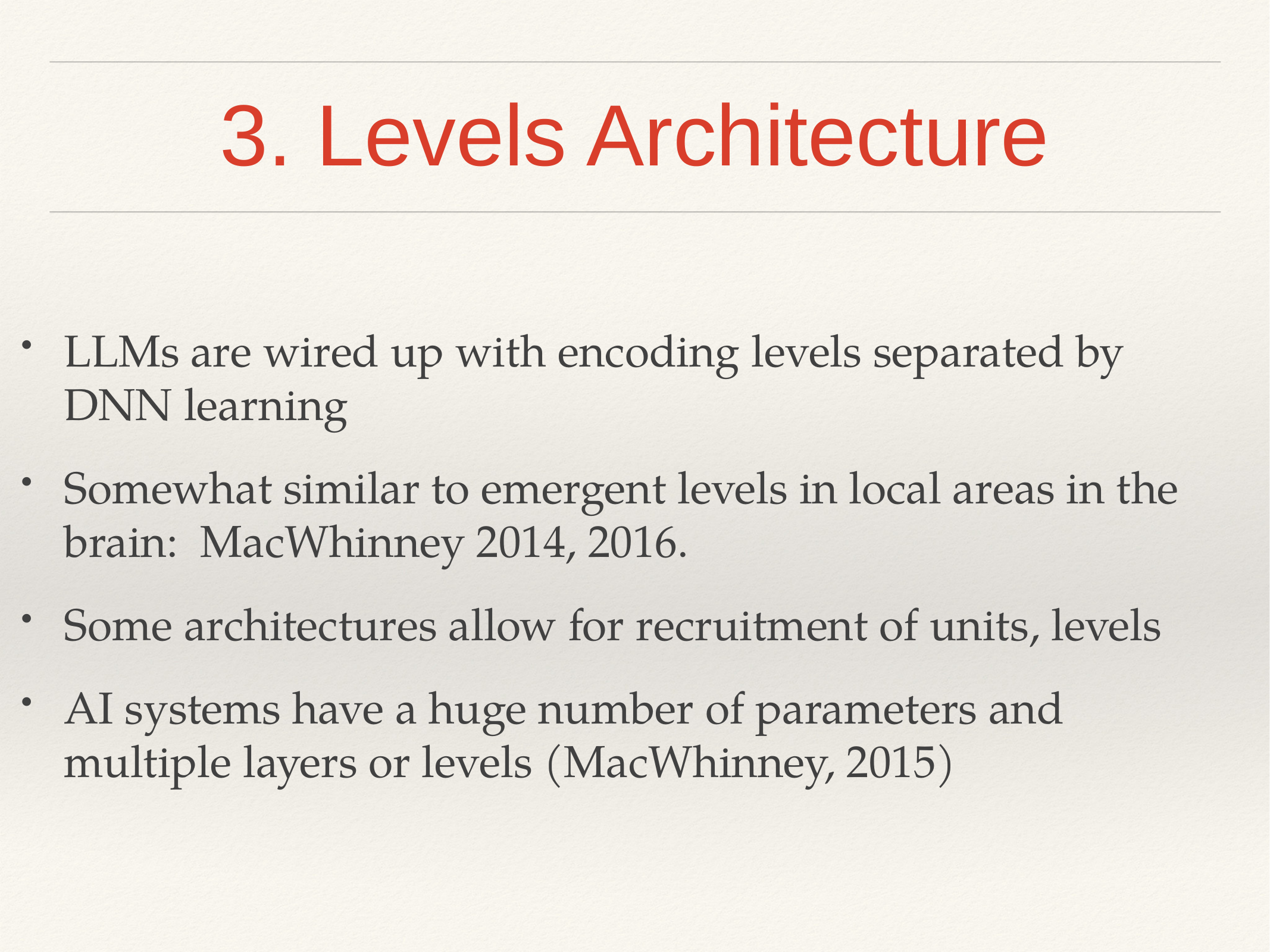

# 3. Levels Architecture
LLMs are wired up with encoding levels separated by DNN learning
Somewhat similar to emergent levels in local areas in the brain:  MacWhinney 2014, 2016.
Some architectures allow for recruitment of units, levels
AI systems have a huge number of parameters and multiple layers or levels (MacWhinney, 2015)
19